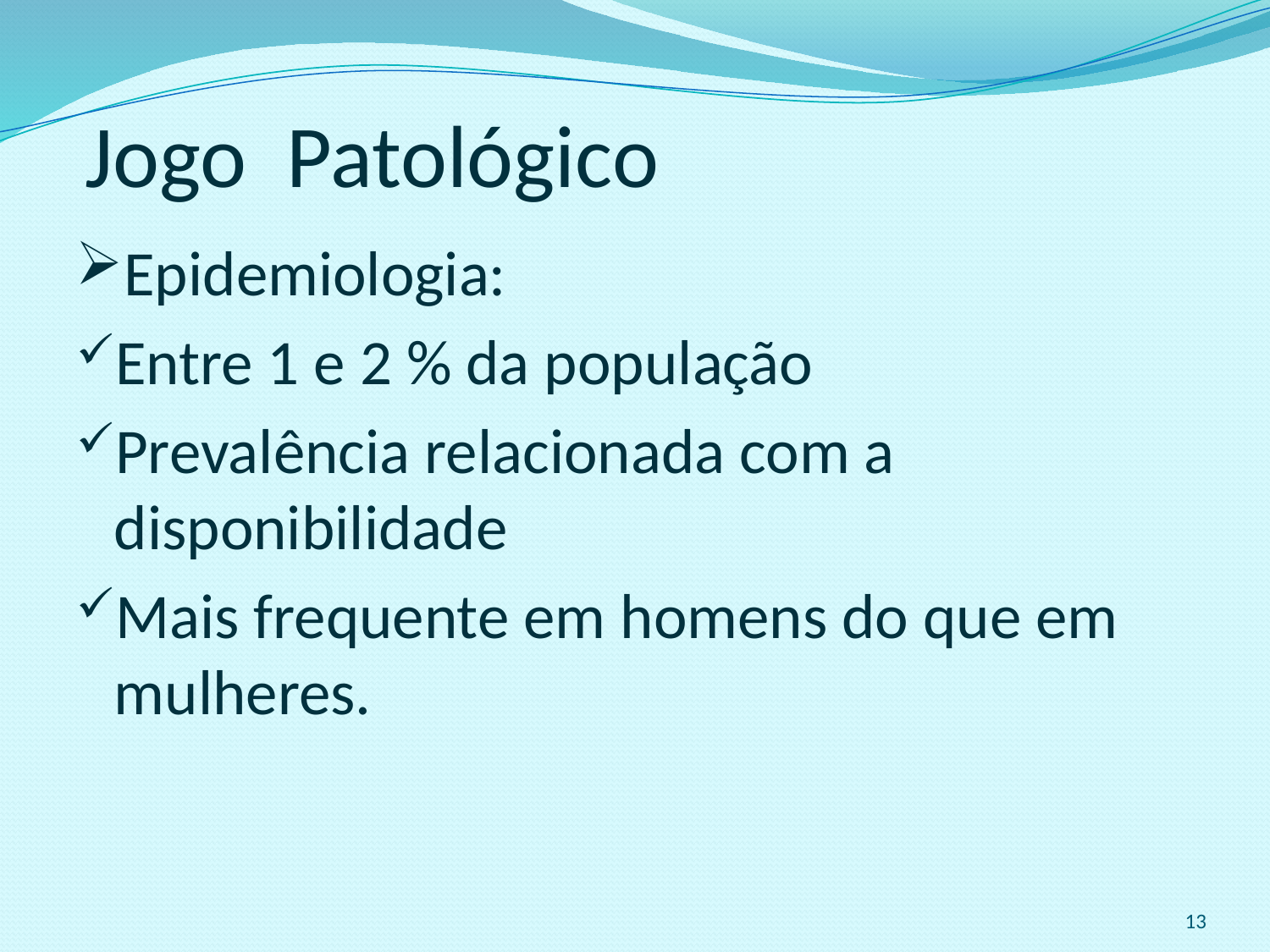

# Jogo  Patológico
Epidemiologia:
Entre 1 e 2 % da população
Prevalência relacionada com a disponibilidade
Mais frequente em homens do que em mulheres.
13